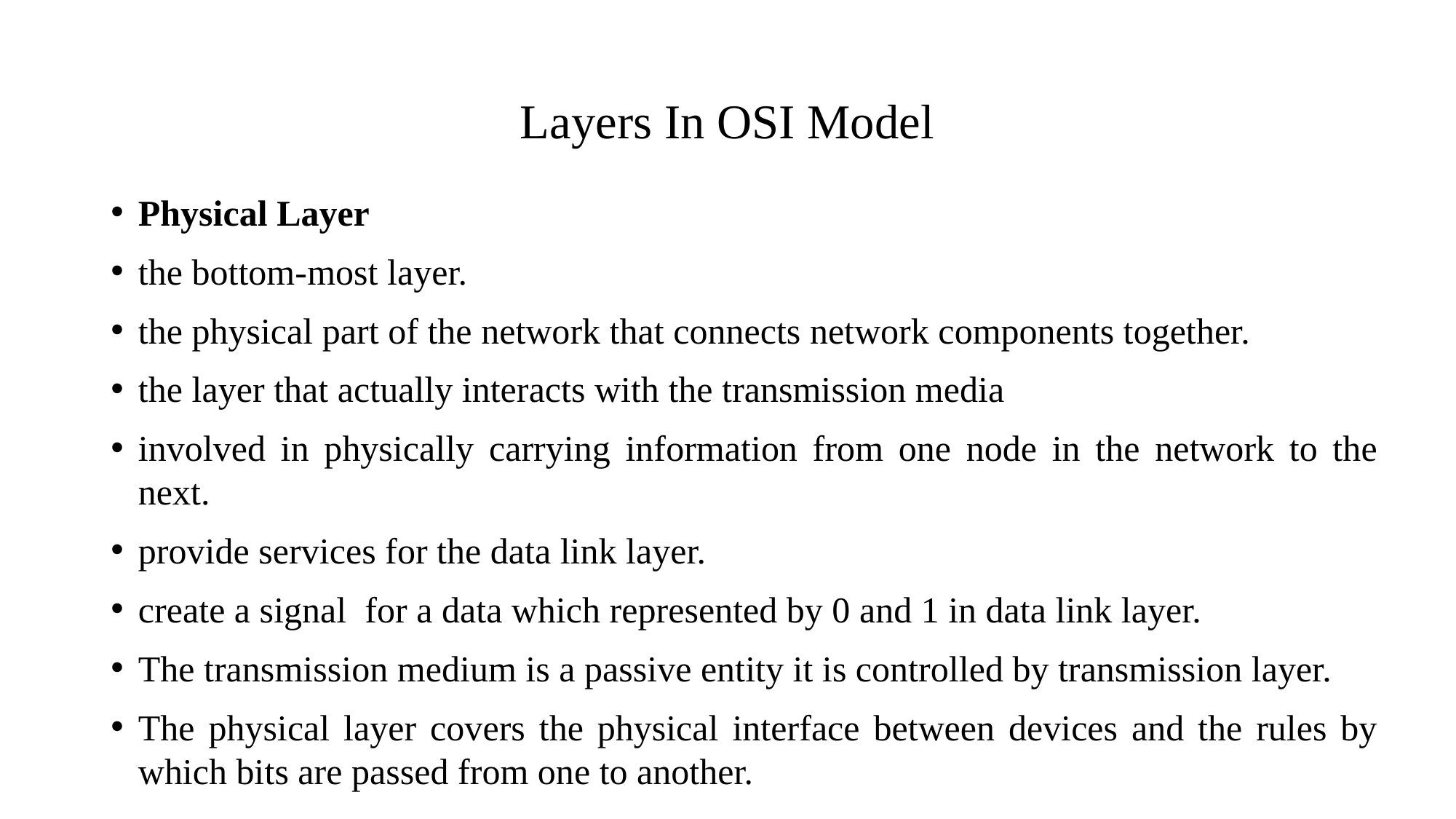

# Layers In OSI Model
Physical Layer
the bottom-most layer.
the physical part of the network that connects network components together.
the layer that actually interacts with the transmission media
involved in physically carrying information from one node in the network to the next.
provide services for the data link layer.
create a signal  for a data which represented by 0 and 1 in data link layer.
The transmission medium is a passive entity it is controlled by transmission layer.
The physical layer covers the physical interface between devices and the rules by which bits are passed from one to another.